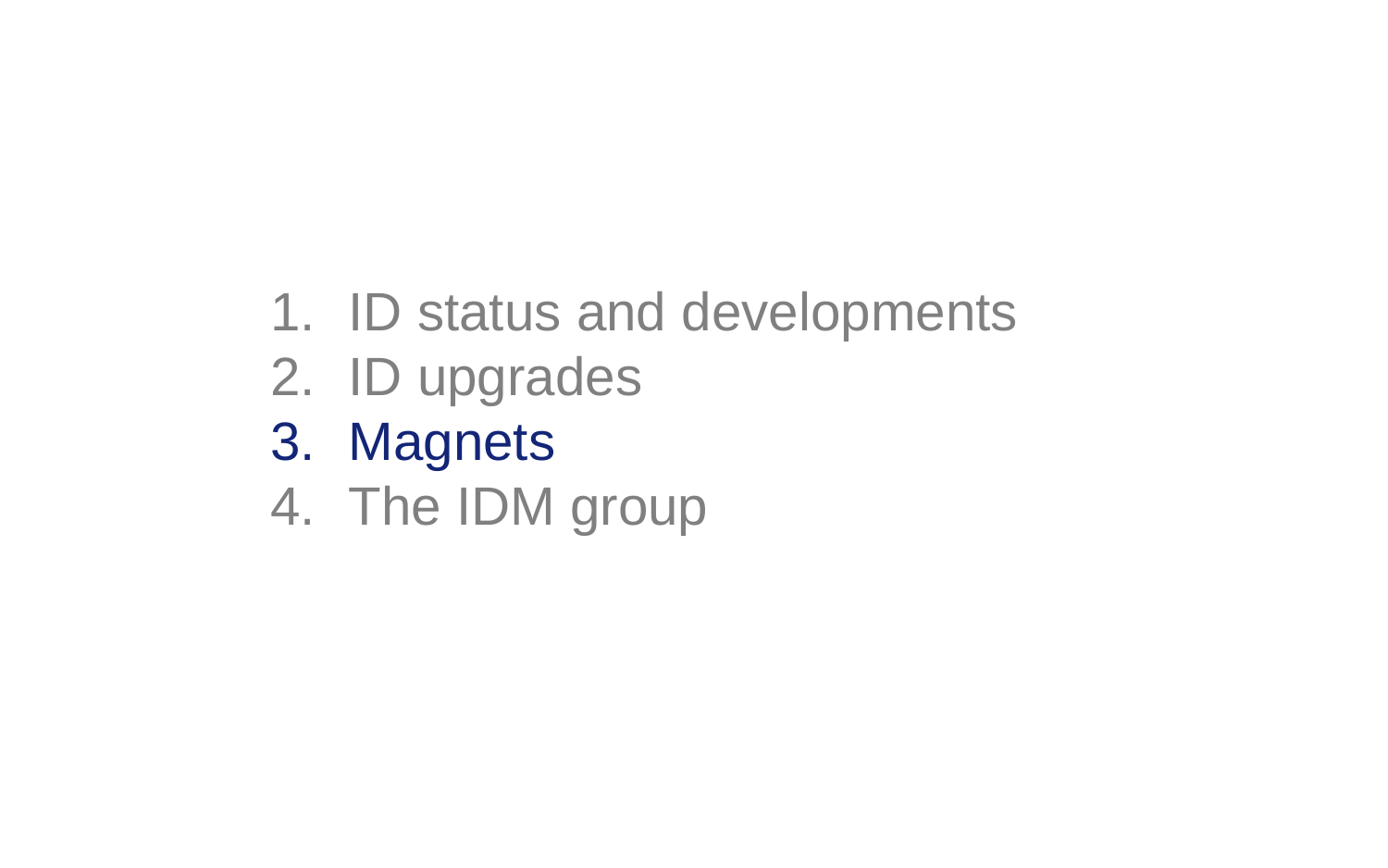

ID status and developments
ID upgrades
Magnets
The IDM group
ASD Workshop – 24th January 2023 – GAEL LE BEC
Page 22